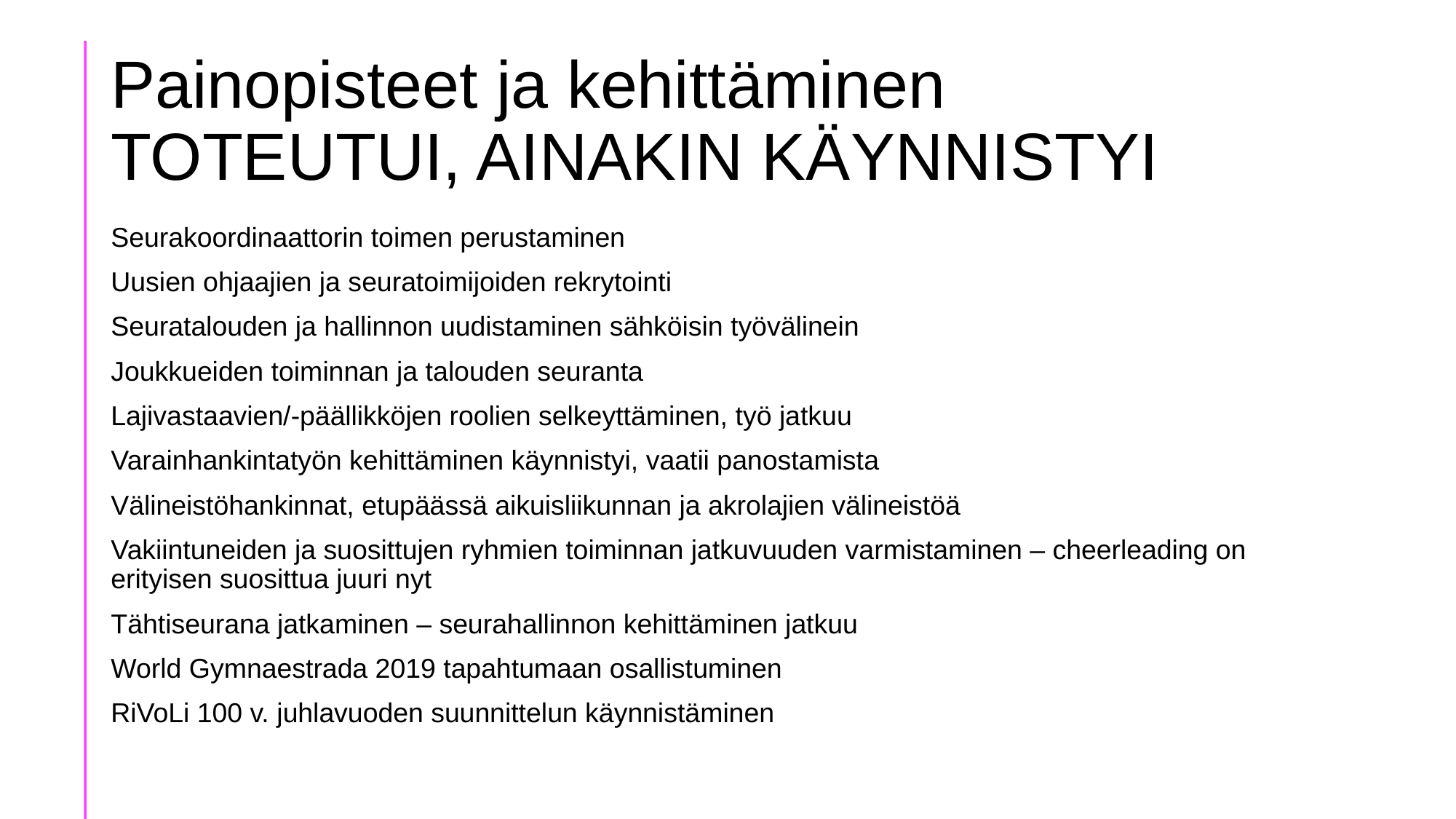

# Painopisteet ja kehittäminen TOTEUTUI, AINAKIN KÄYNNISTYI
Seurakoordinaattorin toimen perustaminen
Uusien ohjaajien ja seuratoimijoiden rekrytointi
Seuratalouden ja hallinnon uudistaminen sähköisin työvälinein
Joukkueiden toiminnan ja talouden seuranta
Lajivastaavien/-päällikköjen roolien selkeyttäminen, työ jatkuu
Varainhankintatyön kehittäminen käynnistyi, vaatii panostamista
Välineistöhankinnat, etupäässä aikuisliikunnan ja akrolajien välineistöä
Vakiintuneiden ja suosittujen ryhmien toiminnan jatkuvuuden varmistaminen – cheerleading on erityisen suosittua juuri nyt
Tähtiseurana jatkaminen – seurahallinnon kehittäminen jatkuu
World Gymnaestrada 2019 tapahtumaan osallistuminen
RiVoLi 100 v. juhlavuoden suunnittelun käynnistäminen